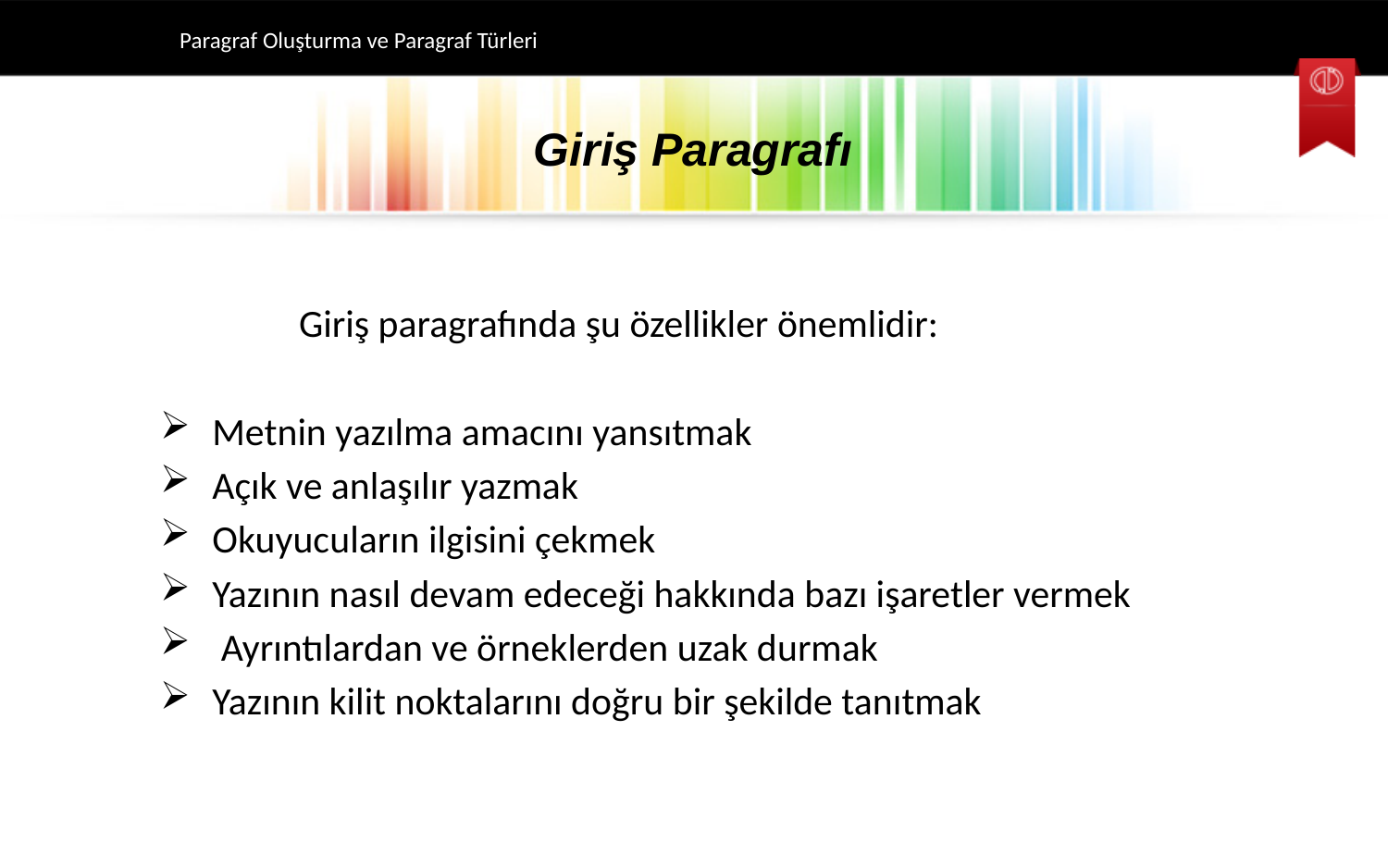

Paragraf Oluşturma ve Paragraf Türleri
# Giriş Paragrafı
	Giriş paragrafında şu özellikler önemlidir:

Metnin yazılma amacını yansıtmak
Açık ve anlaşılır yazmak
Okuyucuların ilgisini çekmek
Yazının nasıl devam edeceği hakkında bazı işaretler vermek
 Ayrıntılardan ve örneklerden uzak durmak
Yazının kilit noktalarını doğru bir şekilde tanıtmak